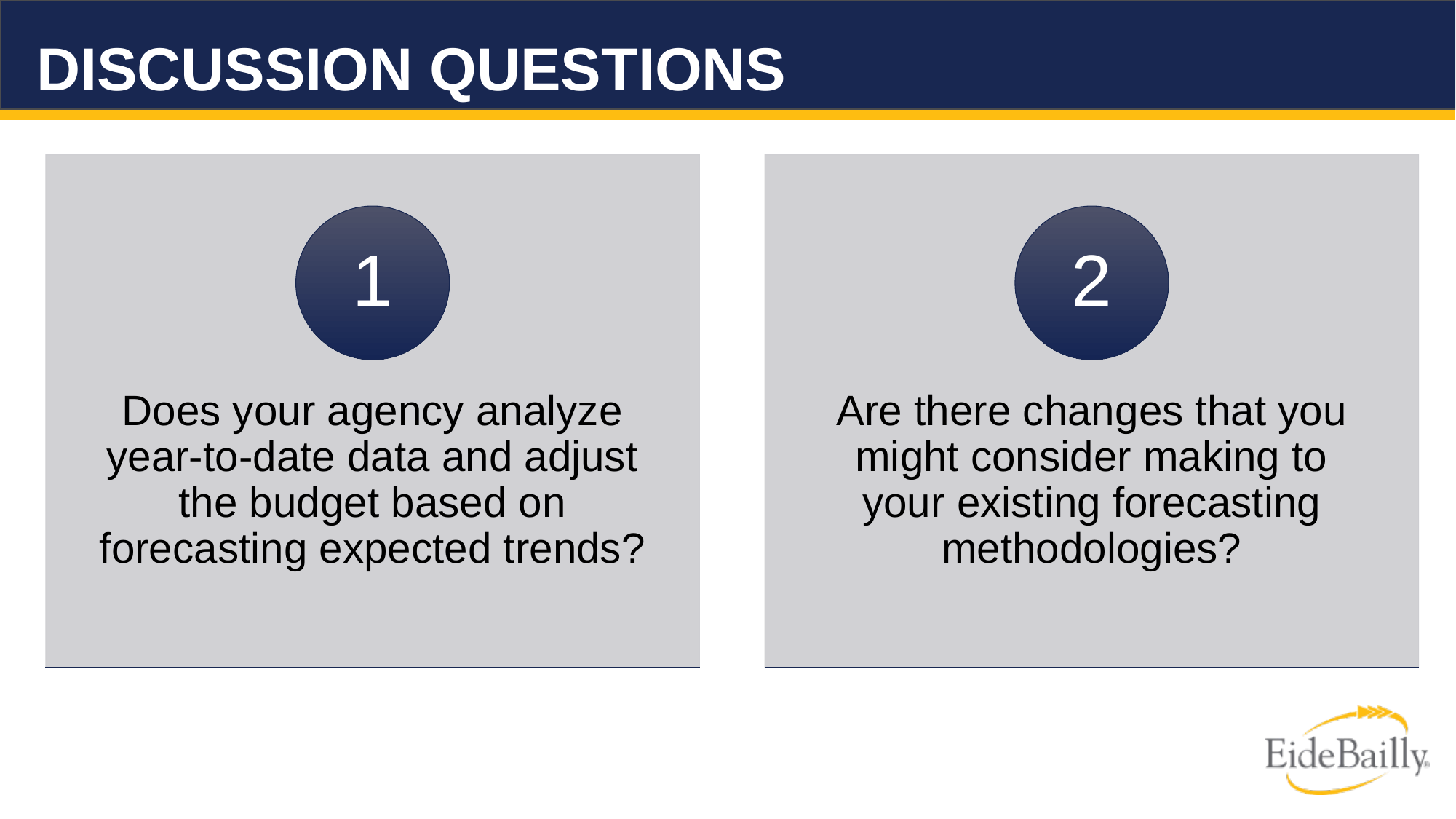

# Discussion Questions
Does your agency analyze year-to-date data and adjust the budget based on forecasting expected trends?
1
Are there changes that you might consider making to your existing forecasting methodologies?
2